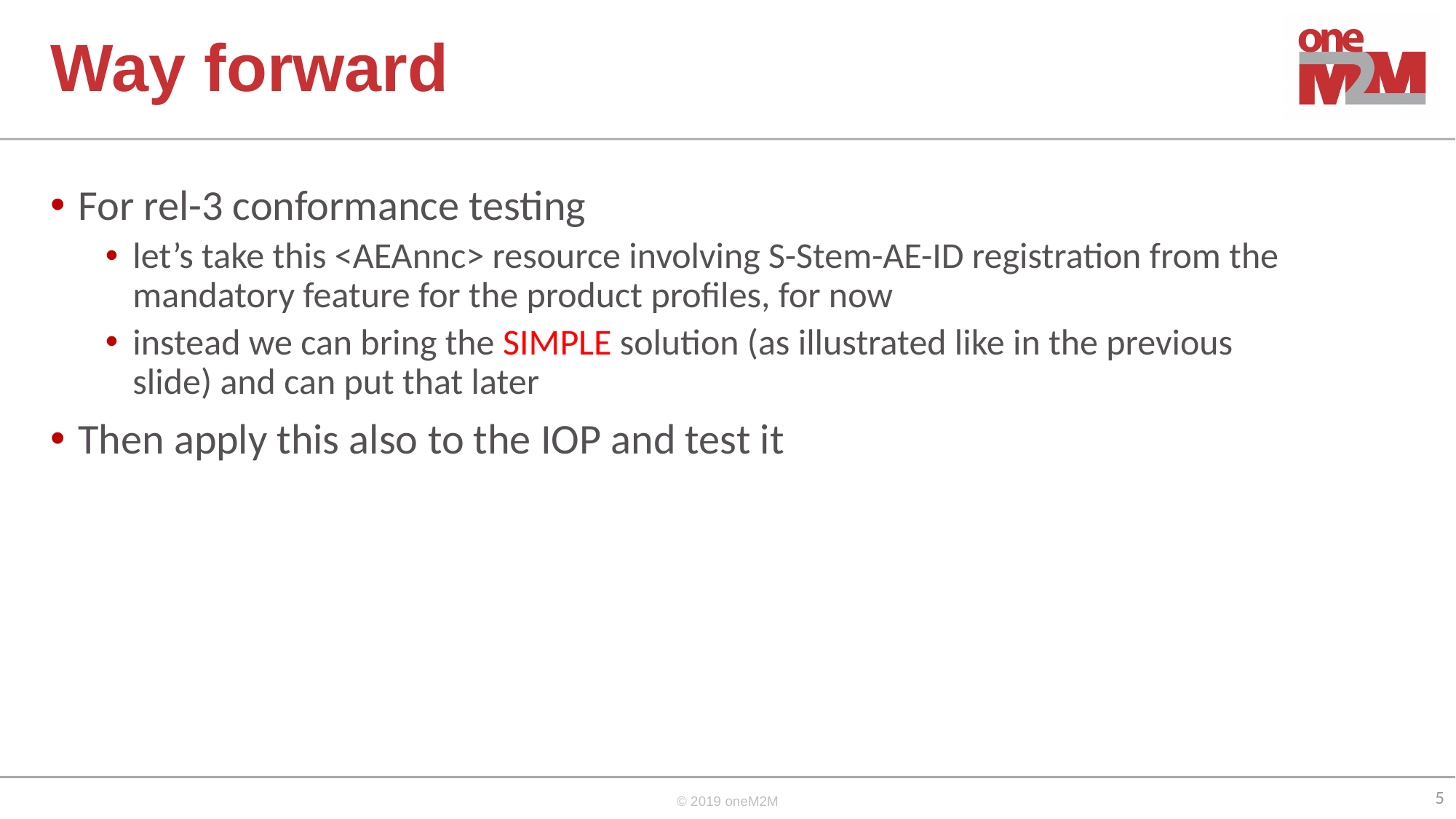

# Way forward
For rel-3 conformance testing
let’s take this <AEAnnc> resource involving S-Stem-AE-ID registration from the mandatory feature for the product profiles, for now
instead we can bring the SIMPLE solution (as illustrated like in the previous slide) and can put that later
Then apply this also to the IOP and test it

5